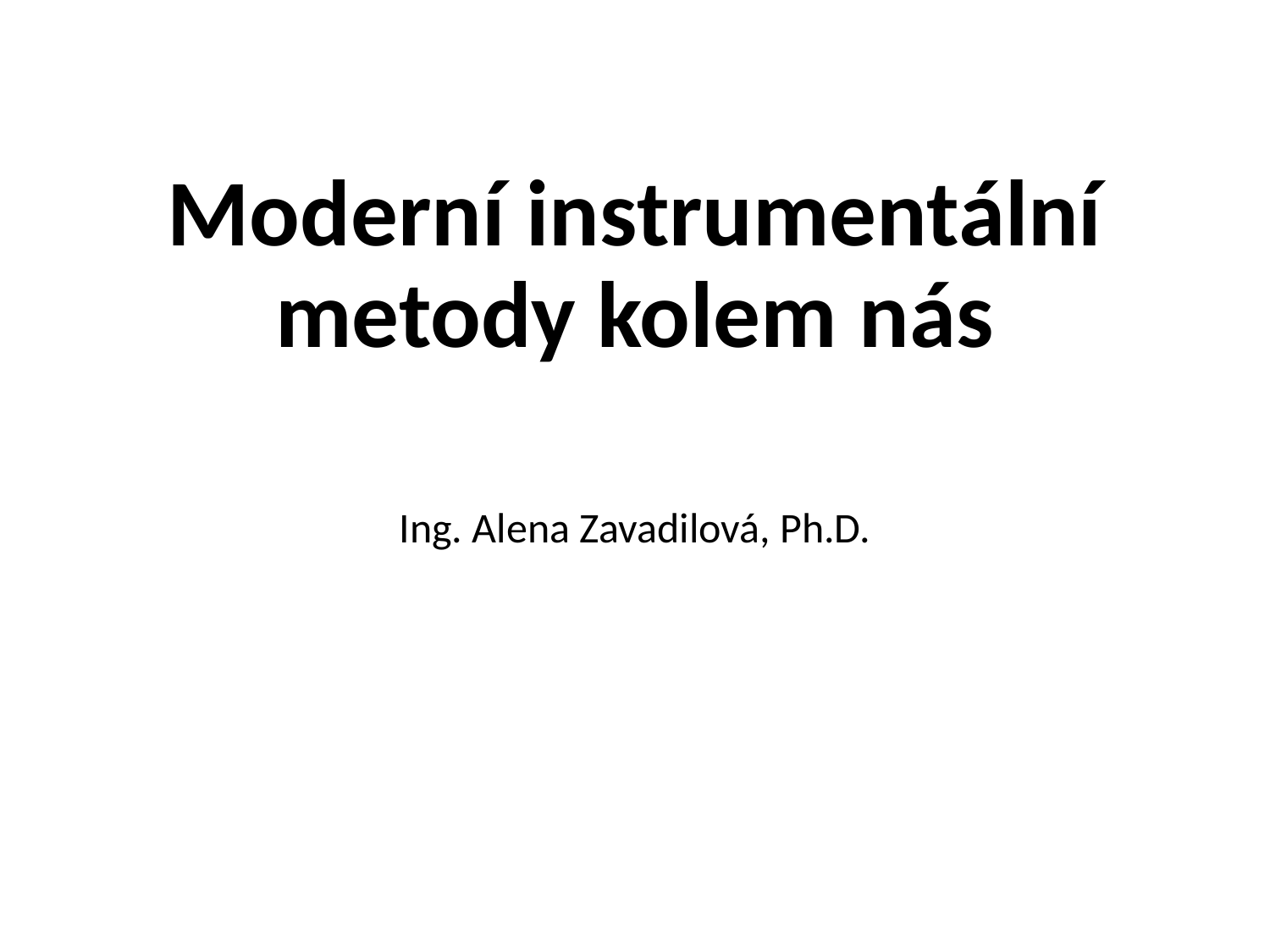

# Moderní instrumentální metody kolem nás
Ing. Alena Zavadilová, Ph.D.